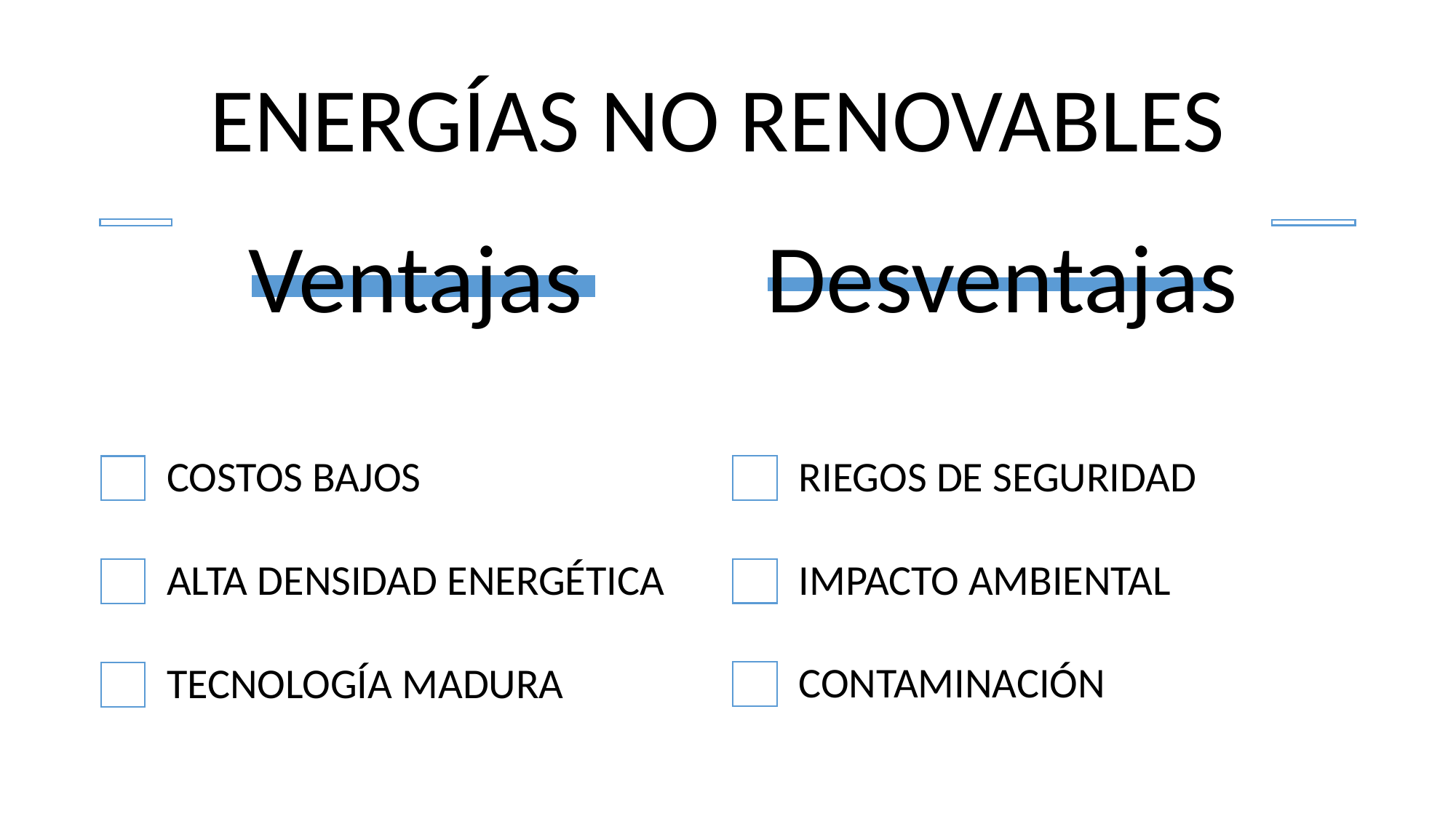

# ENERGÍAS NO RENOVABLES
Ventajas
COSTOS BAJOS
ALTA DENSIDAD ENERGÉTICA
TECNOLOGÍA MADURA
Desventajas
RIEGOS DE SEGURIDAD
IMPACTO AMBIENTAL
CONTAMINACIÓN